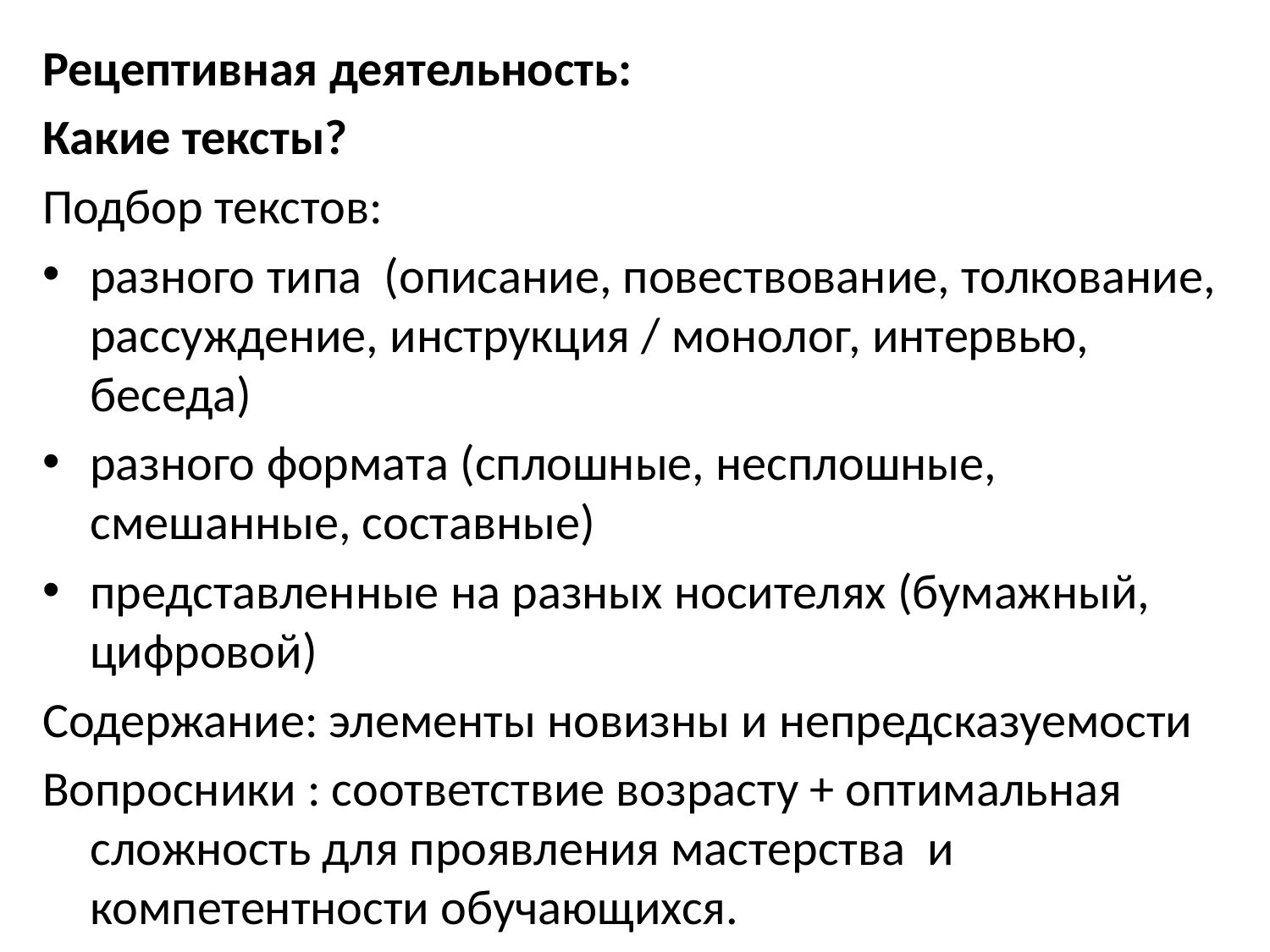

Рецептивная деятельность:
Какие тексты?
Подбор текстов:
разного типа  (описание, повествование, толкование, рассуждение, инструкция / монолог, интервью, беседа)
разного формата (сплошные, несплошные, смешанные, составные)
представленные на разных носителях (бумажный, цифровой)
Содержание: элементы новизны и непредсказуемости
Вопросники : соответствие возрасту + оптимальная сложность для проявления мастерства  и компетентности обучающихся.